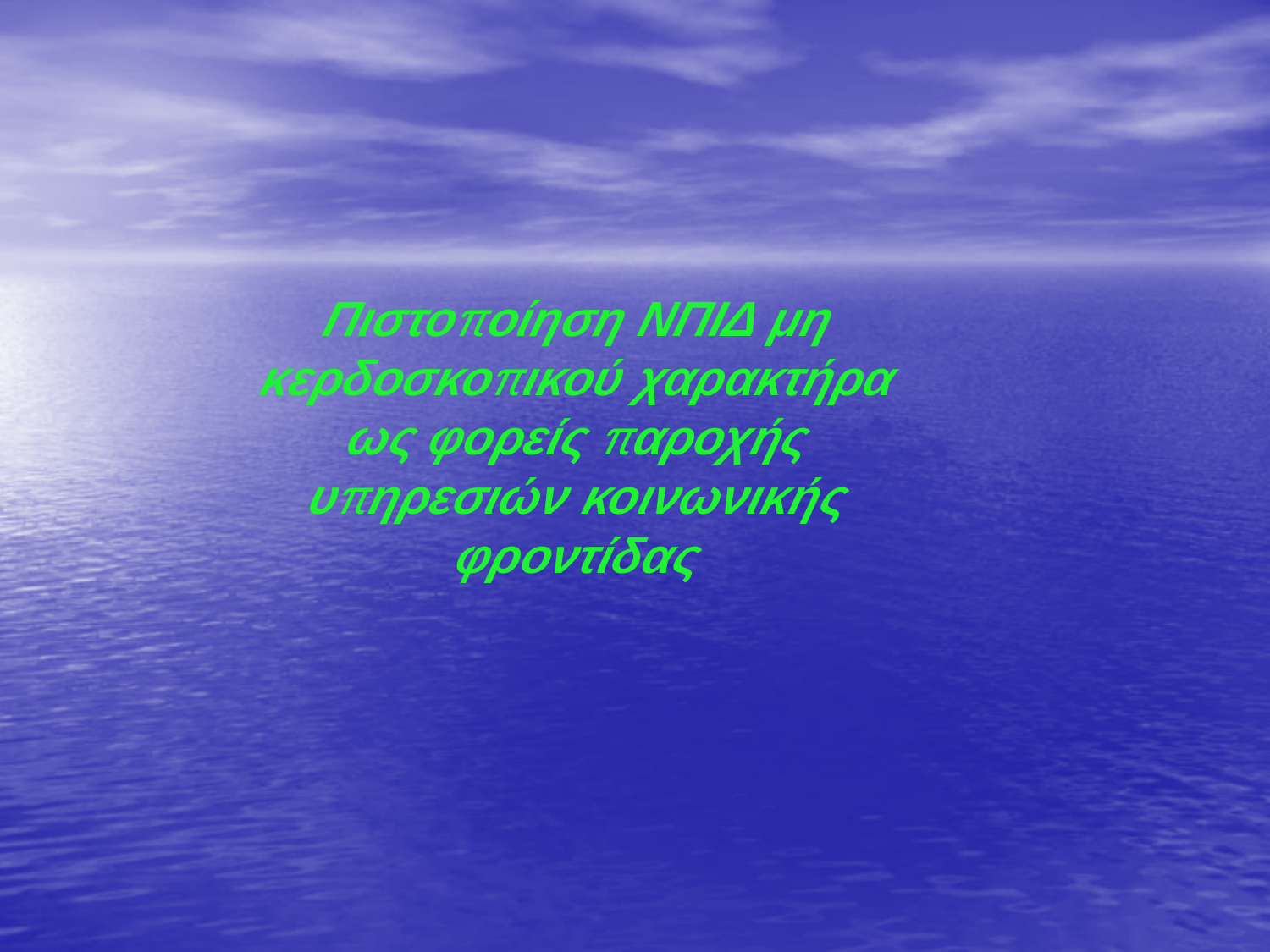

Πιστοποίηση ΝΠΙΔ μη κερδοσκοπικού χαρακτήρα ως φορείς παροχής υπηρεσιών κοινωνικής φροντίδας